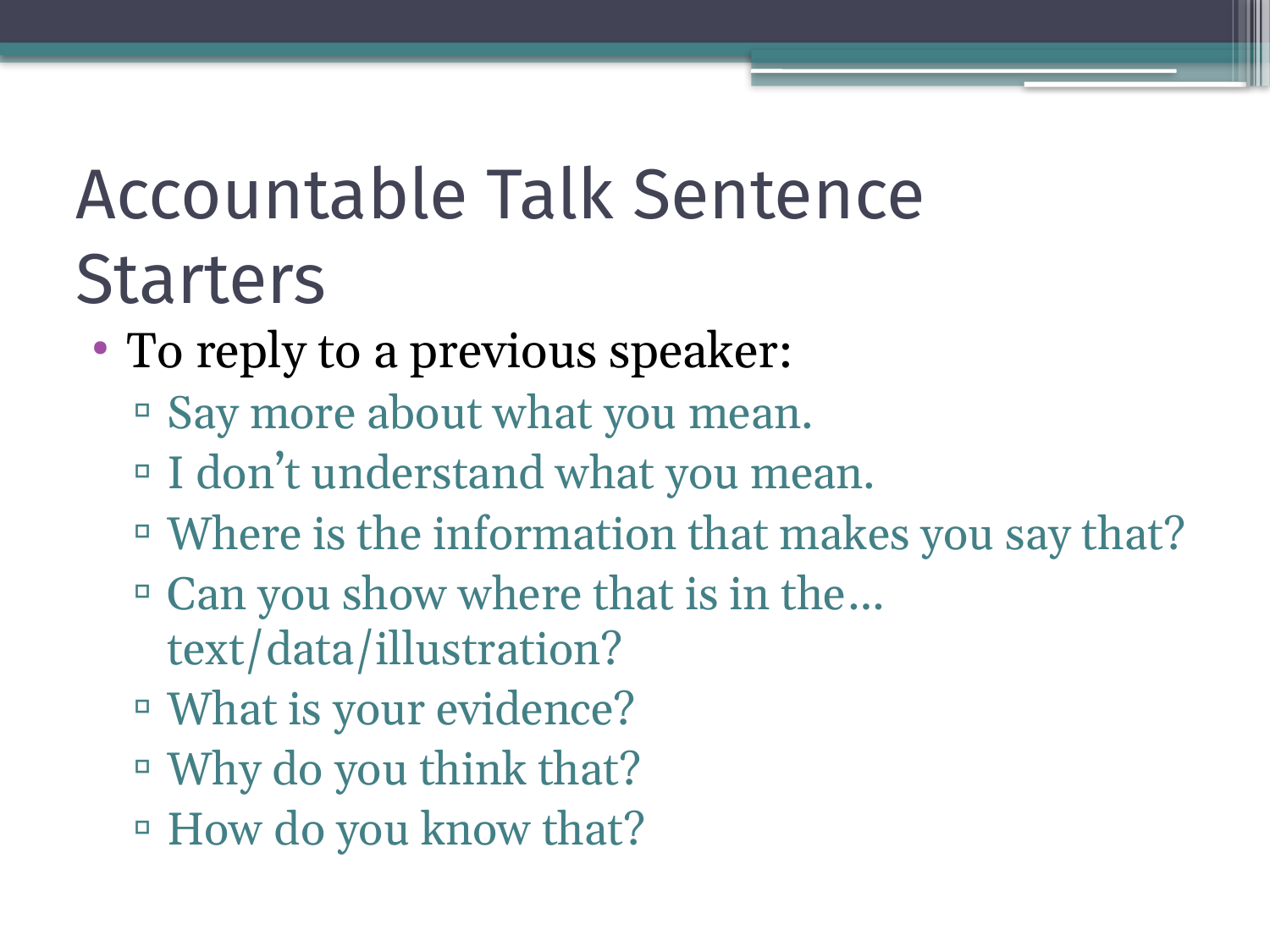

# Accountable Talk Sentence Starters
To reply to a previous speaker:
Say more about what you mean.
I don’t understand what you mean.
Where is the information that makes you say that?
Can you show where that is in the… text/data/illustration?
What is your evidence?
Why do you think that?
How do you know that?